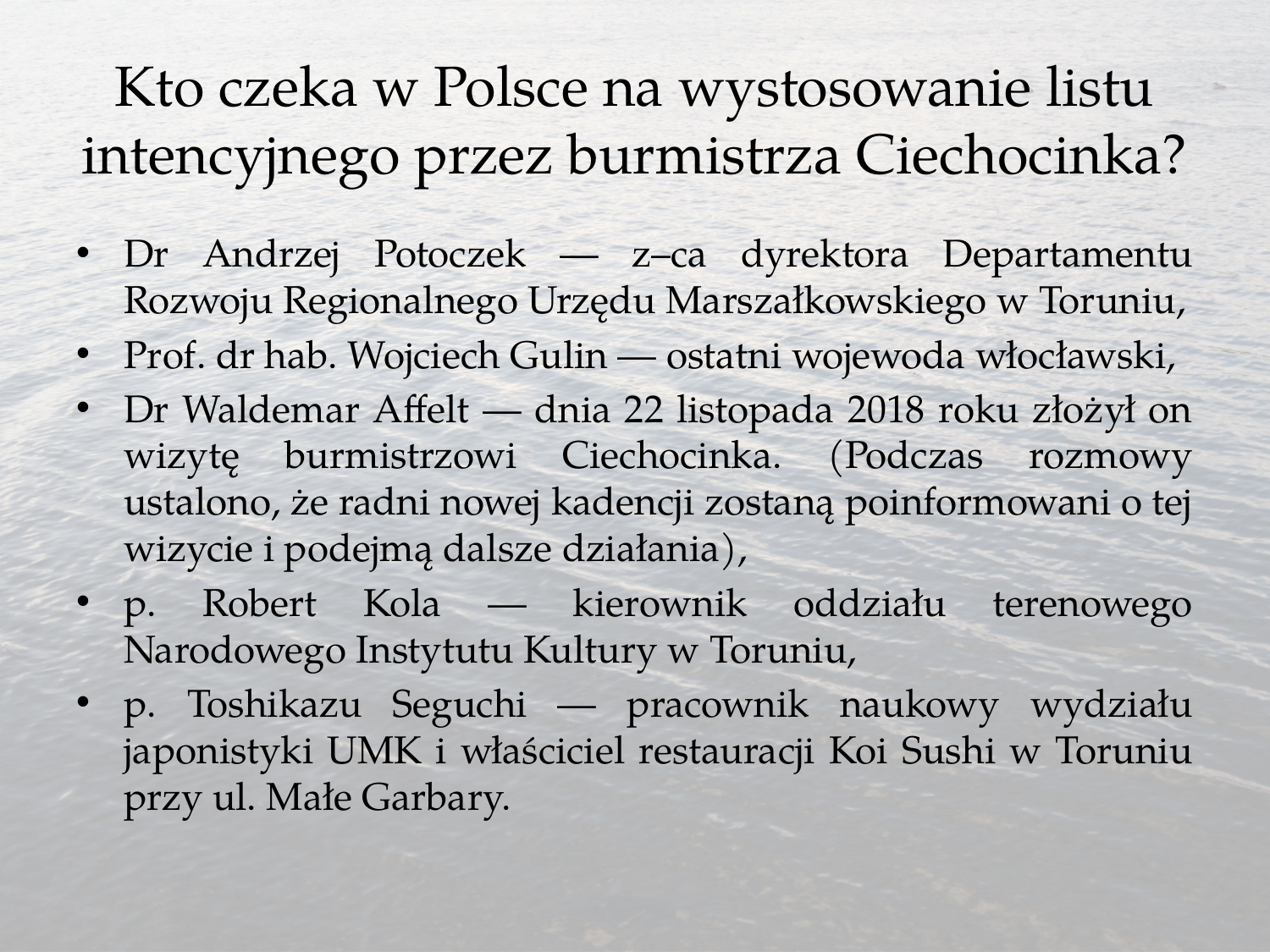

# Kto czeka w Polsce na wystosowanie listu intencyjnego przez burmistrza Ciechocinka?
Dr Andrzej Potoczek — z–ca dyrektora Departamentu Rozwoju Regionalnego Urzędu Marszałkowskiego w Toruniu,
Prof. dr hab. Wojciech Gulin — ostatni wojewoda włocławski,
Dr Waldemar Affelt — dnia 22 listopada 2018 roku złożył on wizytę burmistrzowi Ciechocinka. (Podczas rozmowy ustalono, że radni nowej kadencji zostaną poinformowani o tej wizycie i podejmą dalsze działania),
p. Robert Kola — kierownik oddziału terenowego Narodowego Instytutu Kultury w Toruniu,
p. Toshikazu Seguchi — pracownik naukowy wydziału japonistyki UMK i właściciel restauracji Koi Sushi w Toruniu przy ul. Małe Garbary.